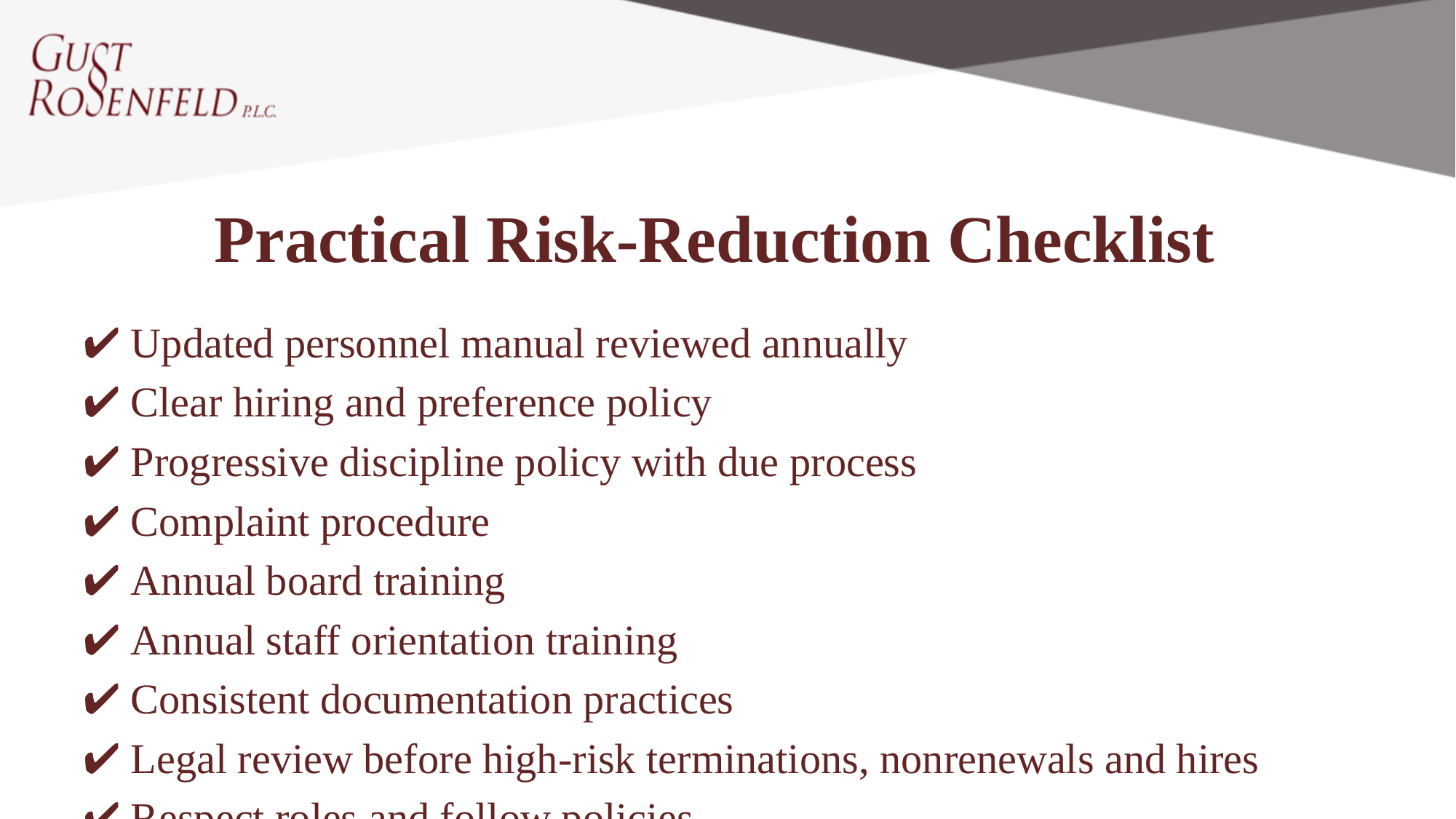

Practical Risk-Reduction Checklist
✔ Updated personnel manual reviewed annually
✔ Clear hiring and preference policy
✔ Progressive discipline policy with due process
✔ Complaint procedure
✔ Annual board training
✔ Annual staff orientation training
✔ Consistent documentation practices
✔ Legal review before high-risk terminations, nonrenewals and hires
✔ Respect roles and follow policies